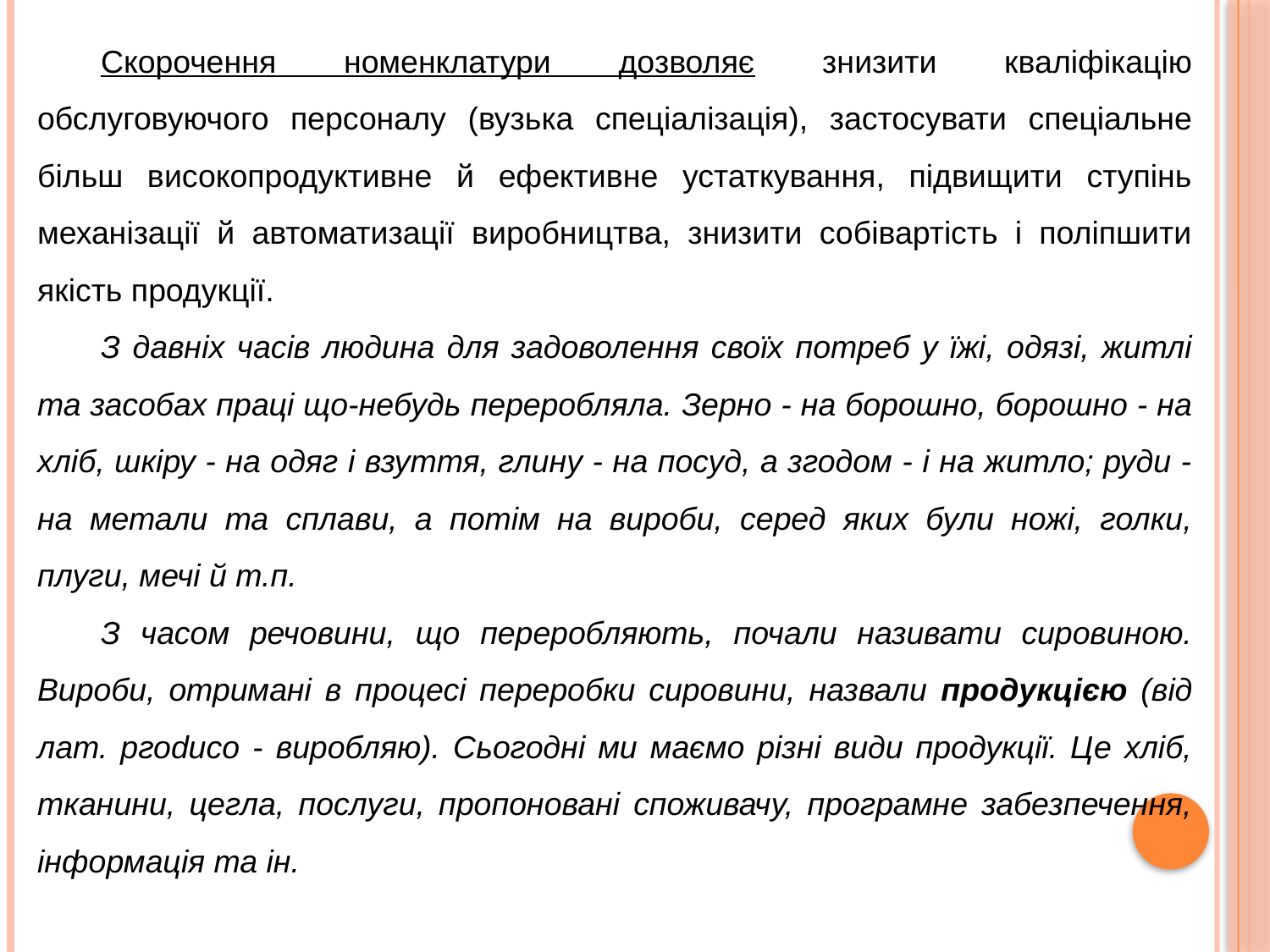

Скорочення номенклатури дозволяє знизити кваліфікацію обслуговуючого персоналу (вузька спеціалізація), застосувати спеціальне більш високопродуктивне й ефективне устаткування, підвищити ступінь механізації й автоматизації виробництва, знизити собівартість і поліпшити якість продукції.
З давніх часів людина для задоволення своїх потреб у їжі, одязі, житлі та засобах праці що-небудь переробляла. Зерно - на борошно, борошно - на хліб, шкіру - на одяг і взуття, глину - на посуд, а згодом - і на житло; руди - на метали та сплави, а потім на вироби, серед яких були ножі, голки, плуги, мечі й т.п.
З часом речовини, що переробляють, почали називати сировиною. Вироби, отримані в процесі переробки сировини, назвали продукцією (від лат. ргоduco - виробляю). Сьогодні ми маємо різні види продукції. Це хліб, тканини, цегла, послуги, пропоновані споживачу, програмне забезпечення, інформація та ін.